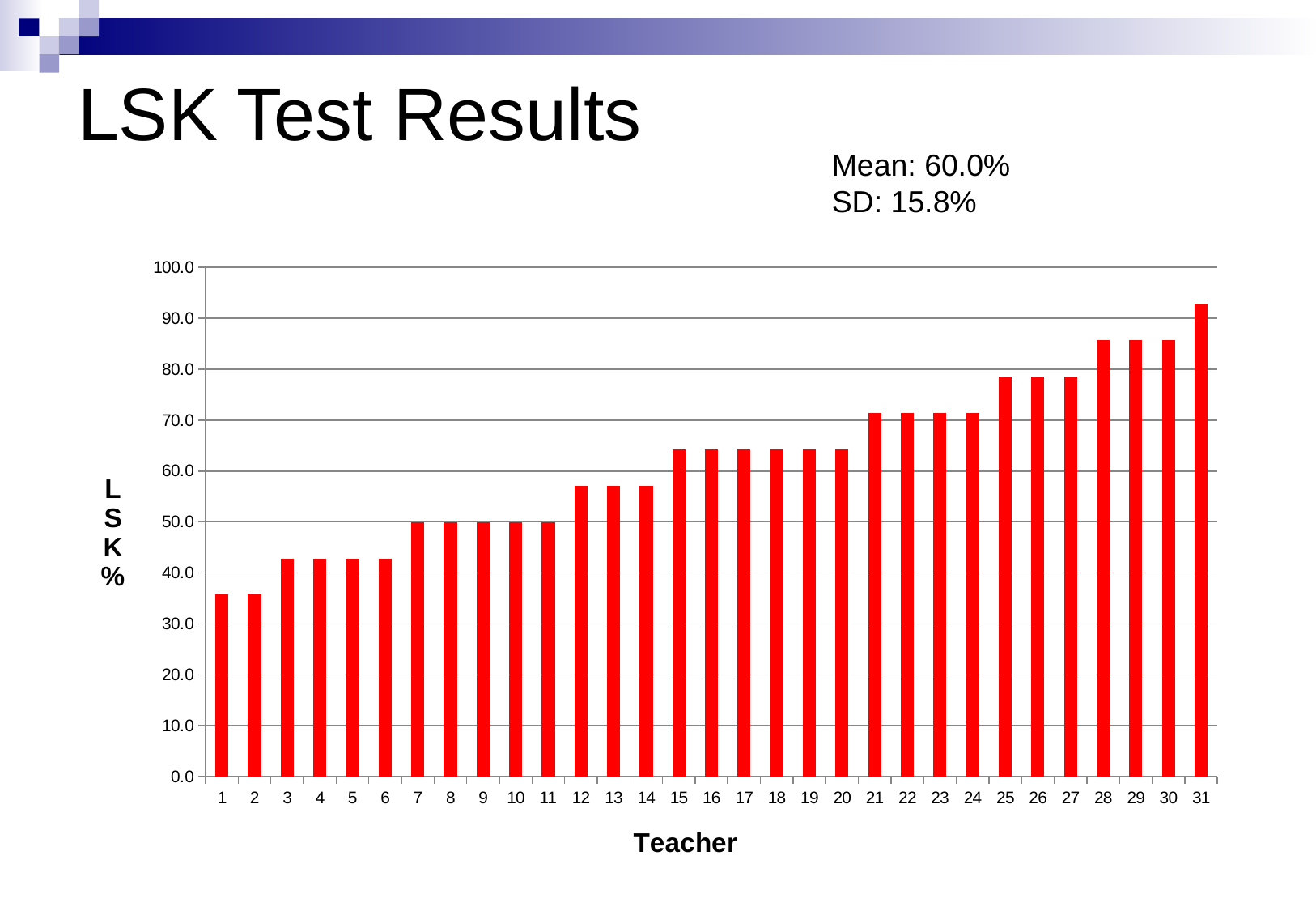

LSK Test Results
Mean: 60.0%
SD: 15.8%

### Chart

| Category |  |
|---|---|